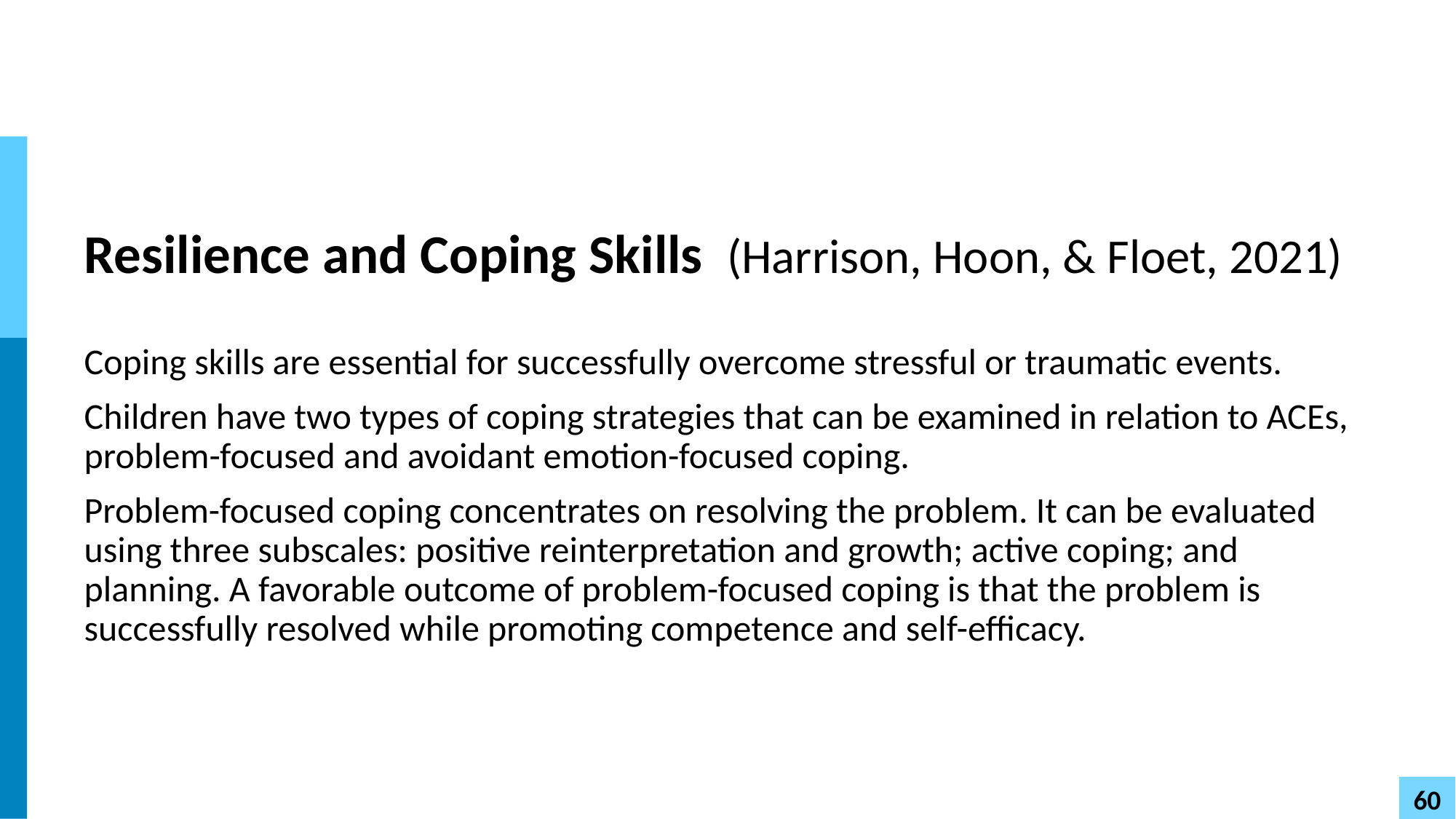

# Resilience and Coping Skills  (Harrison, Hoon, & Floet, 2021)
Coping skills are essential for successfully overcome stressful or traumatic events.
Children have two types of coping strategies that can be examined in relation to ACEs, problem-focused and avoidant emotion-focused coping.
Problem-focused coping concentrates on resolving the problem. It can be evaluated using three subscales: positive reinterpretation and growth; active coping; and planning. A favorable outcome of problem-focused coping is that the problem is successfully resolved while promoting competence and self-efficacy.